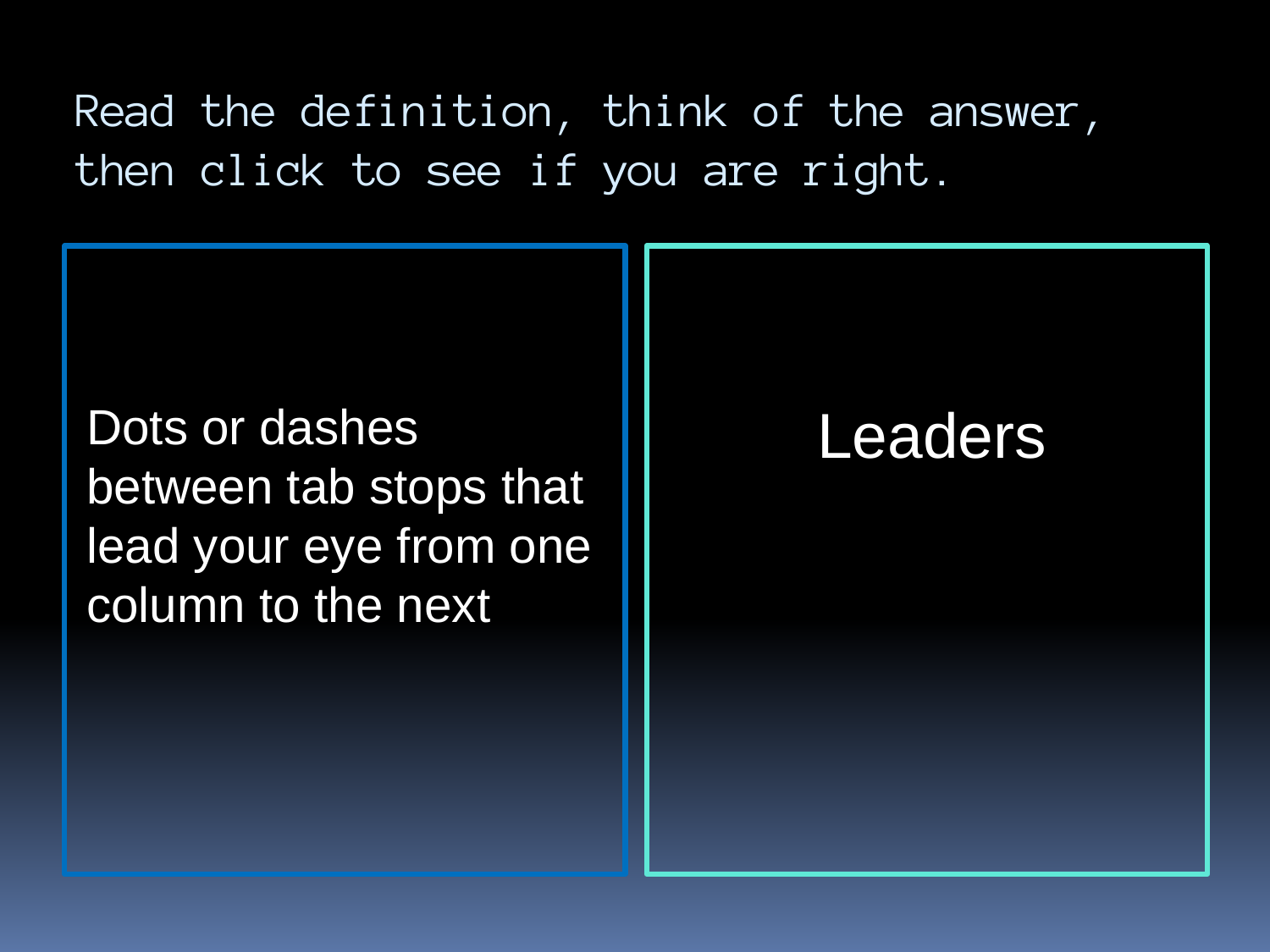

# Read the definition, think of the answer, then click to see if you are right.

Dots or dashes between tab stops that lead your eye from one column to the next

Leaders